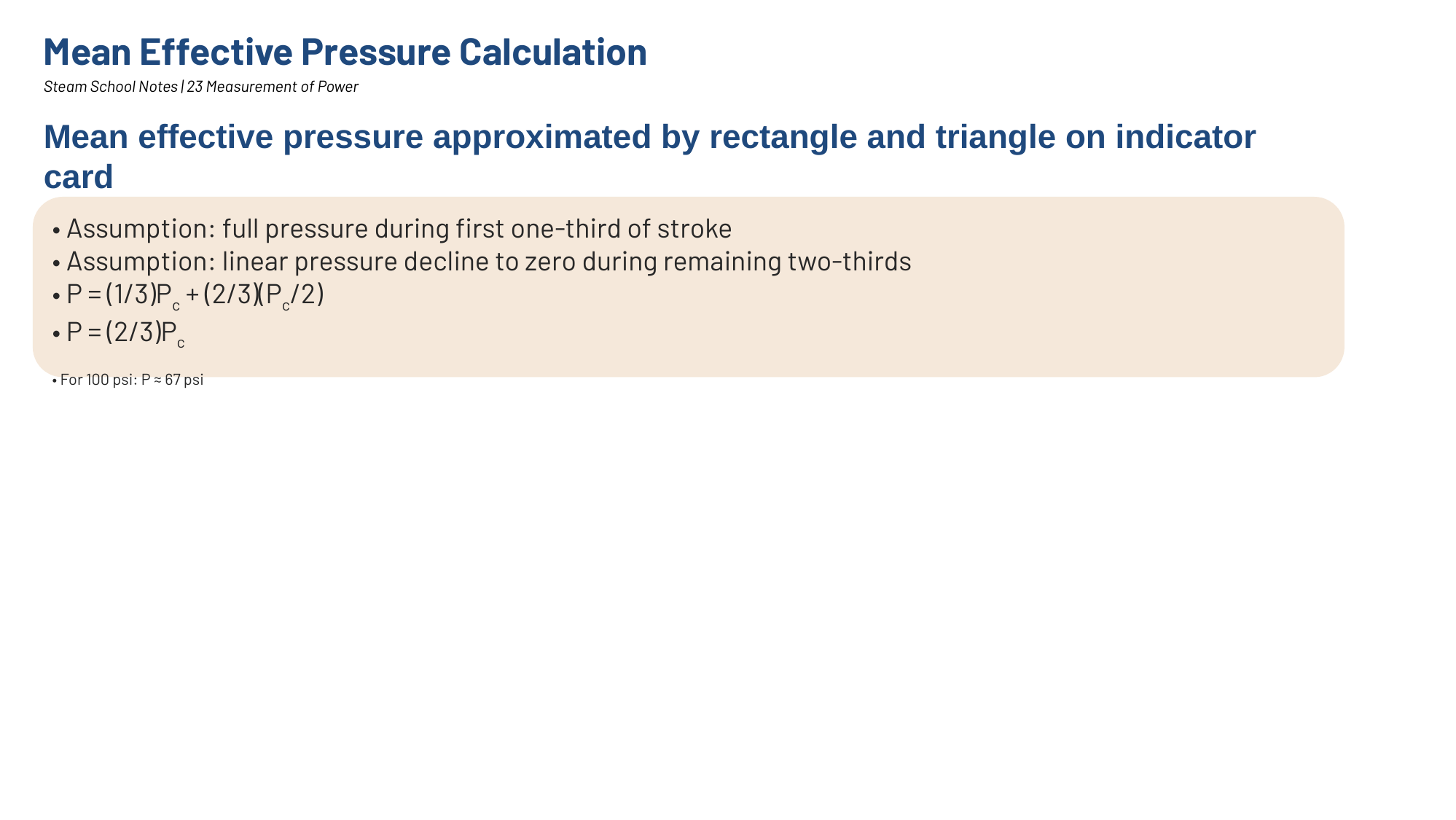

Mean Effective Pressure Calculation
Steam School Notes | 23 Measurement of Power
Mean effective pressure approximated by rectangle and triangle on indicator card
• Assumption: full pressure during first one-third of stroke
• Assumption: linear pressure decline to zero during remaining two-thirds
• P = (1/3)Pc + (2/3)(Pc/2)
• P = (2/3)Pc
• For 100 psi: P ≈ 67 psi